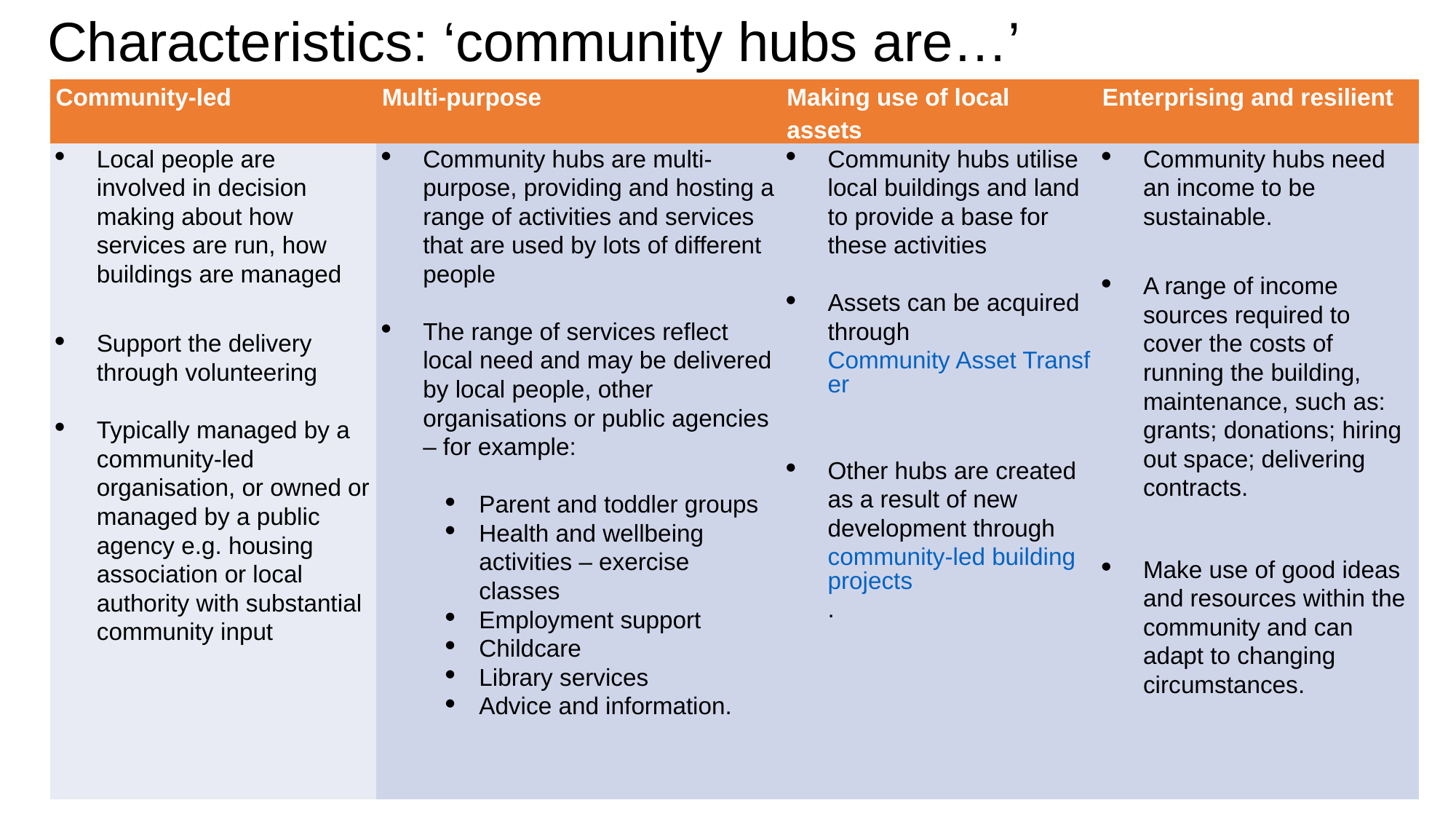

# Characteristics: ‘community hubs are…’
| Community-led | Multi-purpose | Making use of local assets | Enterprising and resilient |
| --- | --- | --- | --- |
| Local people are involved in decision making about how services are run, how buildings are managed Support the delivery through volunteering Typically managed by a community-led organisation, or owned or managed by a public agency e.g. housing association or local authority with substantial community input | Community hubs are multi-purpose, providing and hosting a range of activities and services that are used by lots of different people The range of services reflect local need and may be delivered by local people, other organisations or public agencies – for example: Parent and toddler groups Health and wellbeing activities – exercise classes Employment support Childcare Library services Advice and information. | Community hubs utilise local buildings and land to provide a base for these activities Assets can be acquired through Community Asset Transfer  Other hubs are created as a result of new development through community-led building projects. | Community hubs need an income to be sustainable. A range of income sources required to cover the costs of running the building, maintenance, such as: grants; donations; hiring out space; delivering contracts. Make use of good ideas and resources within the community and can adapt to changing circumstances. |